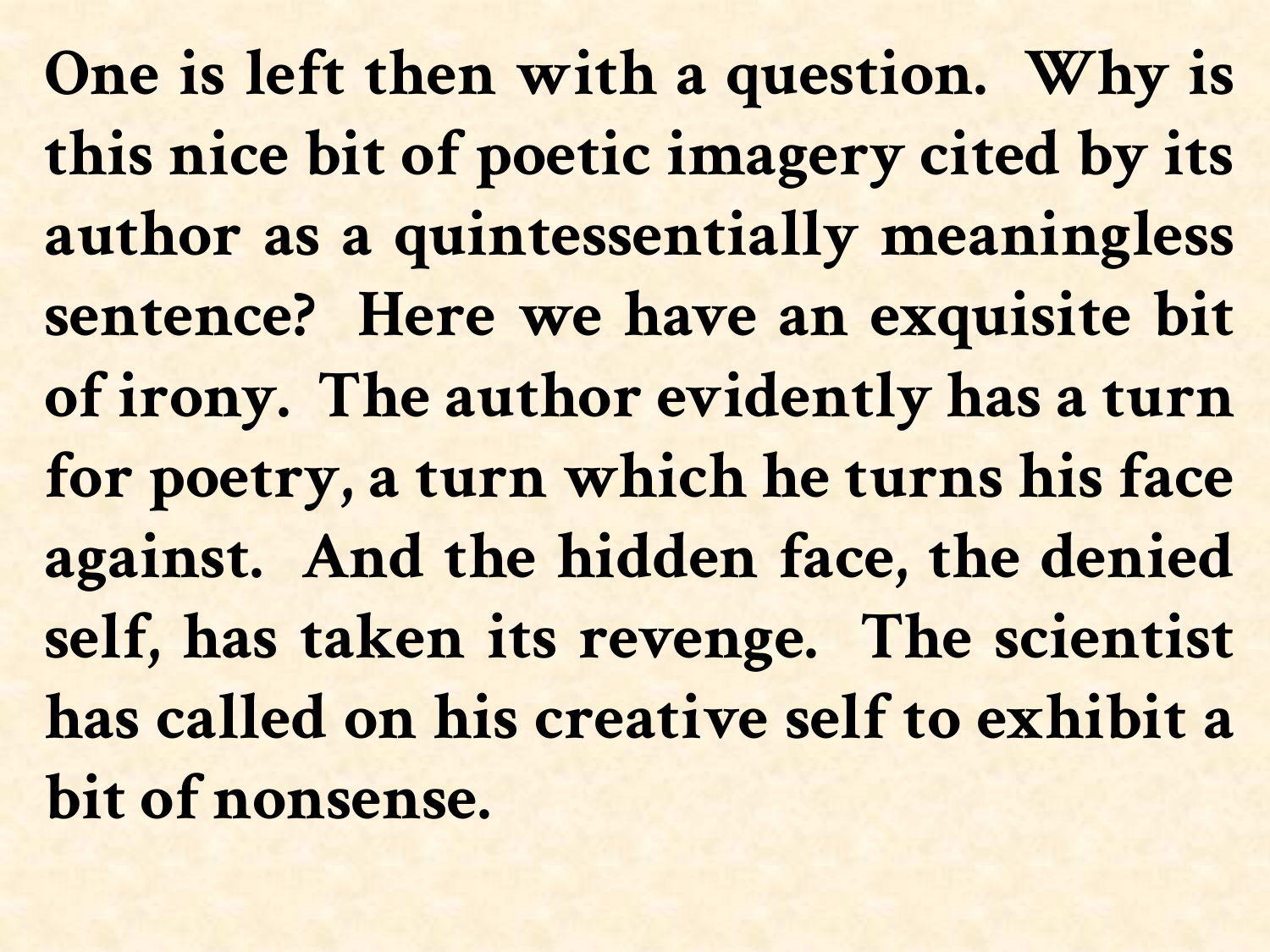

One is left then with a question.  Why is this nice bit of poetic imagery cited by its author as a quintessentially meaningless sentence?  Here we have an exquisite bit of irony.  The author evidently has a turn for poetry, a turn which he turns his face against.  And the hidden face, the denied self, has taken its revenge.  The scientist has called on his creative self to exhibit a bit of nonsense.